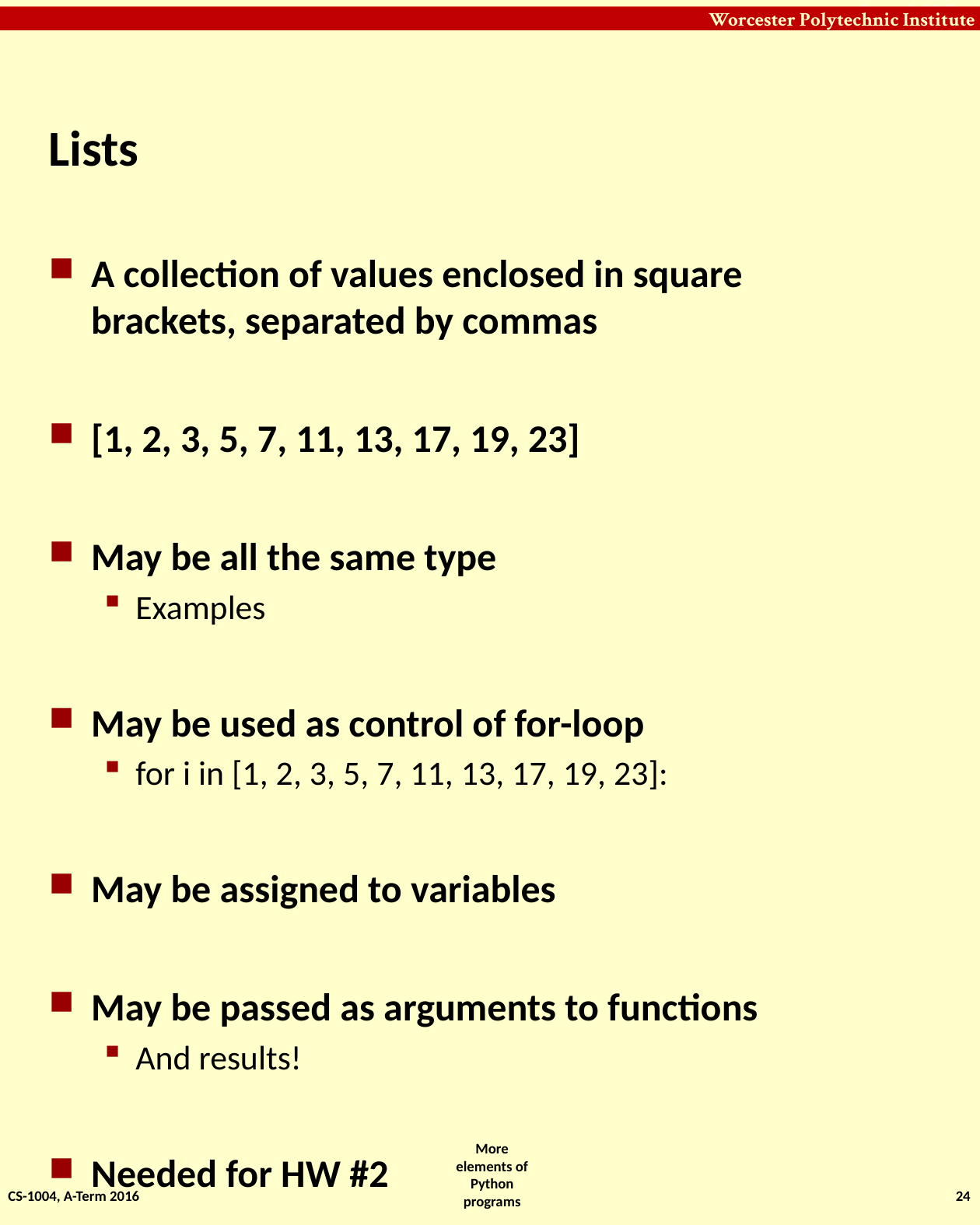

# Lists
A collection of values enclosed in square brackets, separated by commas

[1, 2, 3, 5, 7, 11, 13, 17, 19, 23]

May be all the same type
Examples

May be used as control of for-loop
for i in [1, 2, 3, 5, 7, 11, 13, 17, 19, 23]:

May be assigned to variables

May be passed as arguments to functions
And results!

Needed for HW #2
CS-1004, A-Term 2016
24
More elements of Python programs